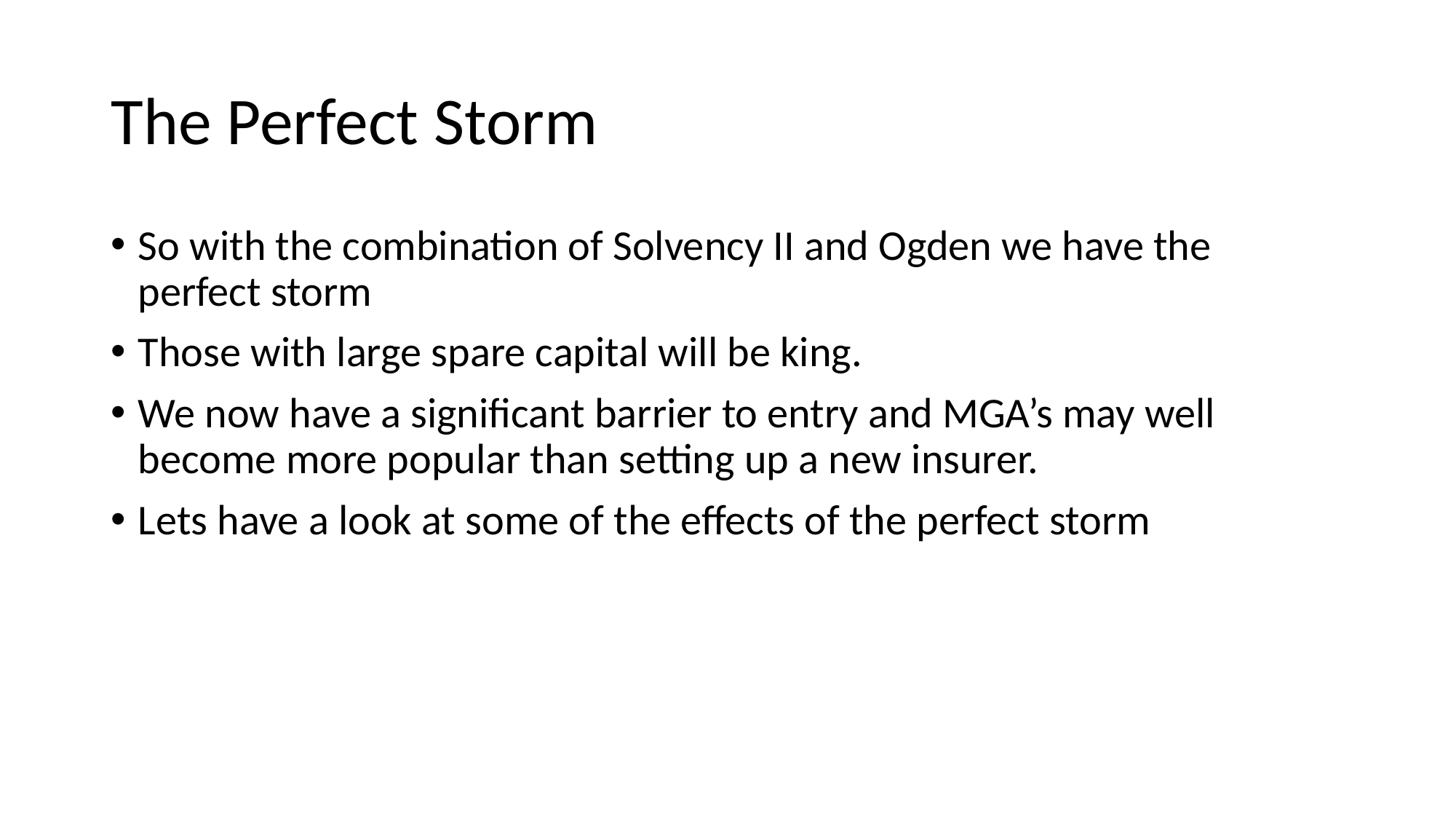

# The Perfect Storm
So with the combination of Solvency II and Ogden we have the perfect storm
Those with large spare capital will be king.
We now have a significant barrier to entry and MGA’s may well become more popular than setting up a new insurer.
Lets have a look at some of the effects of the perfect storm